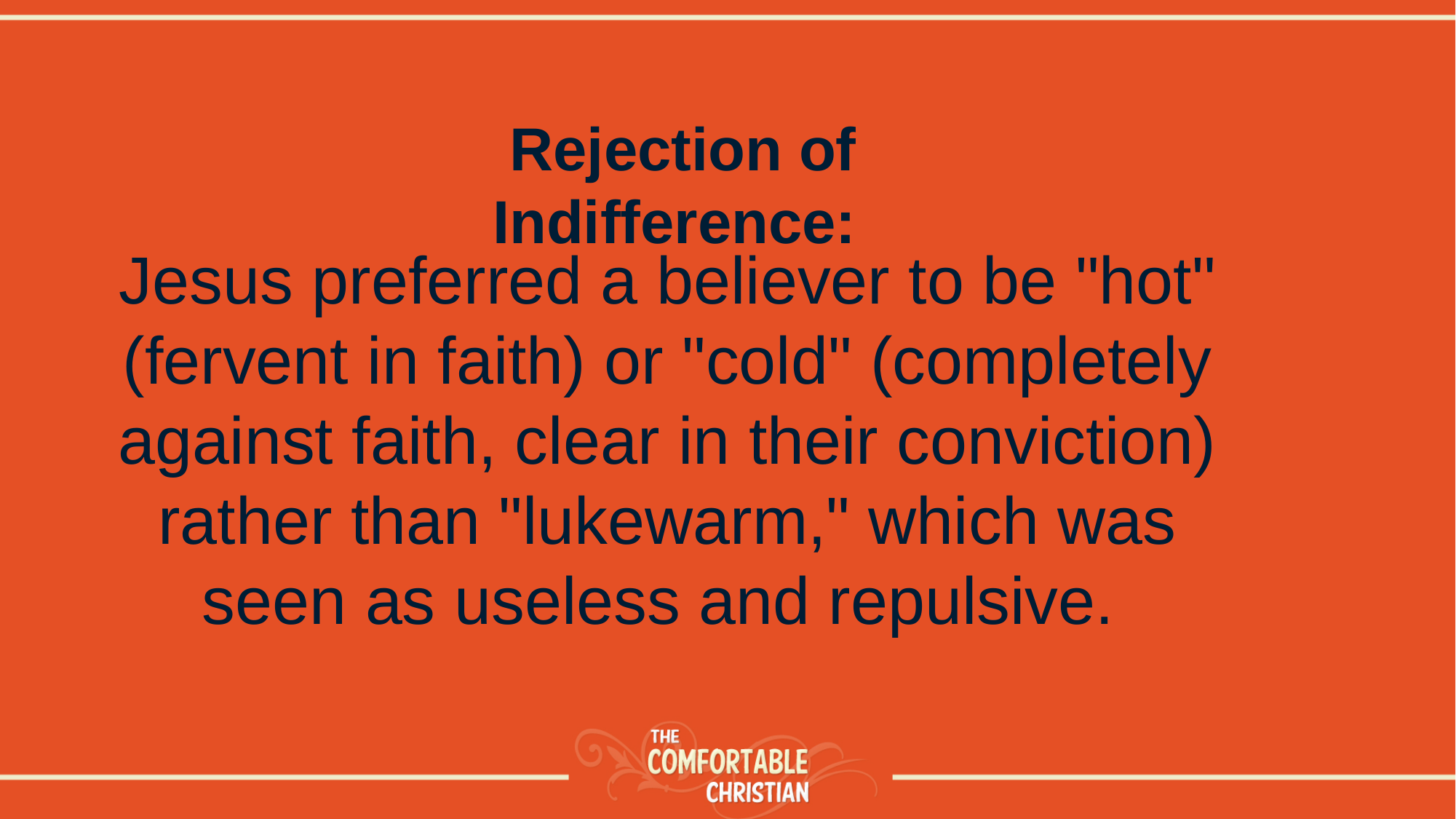

Rejection of Indifference:
Jesus preferred a believer to be "hot" (fervent in faith) or "cold" (completely against faith, clear in their conviction) rather than "lukewarm," which was seen as useless and repulsive.